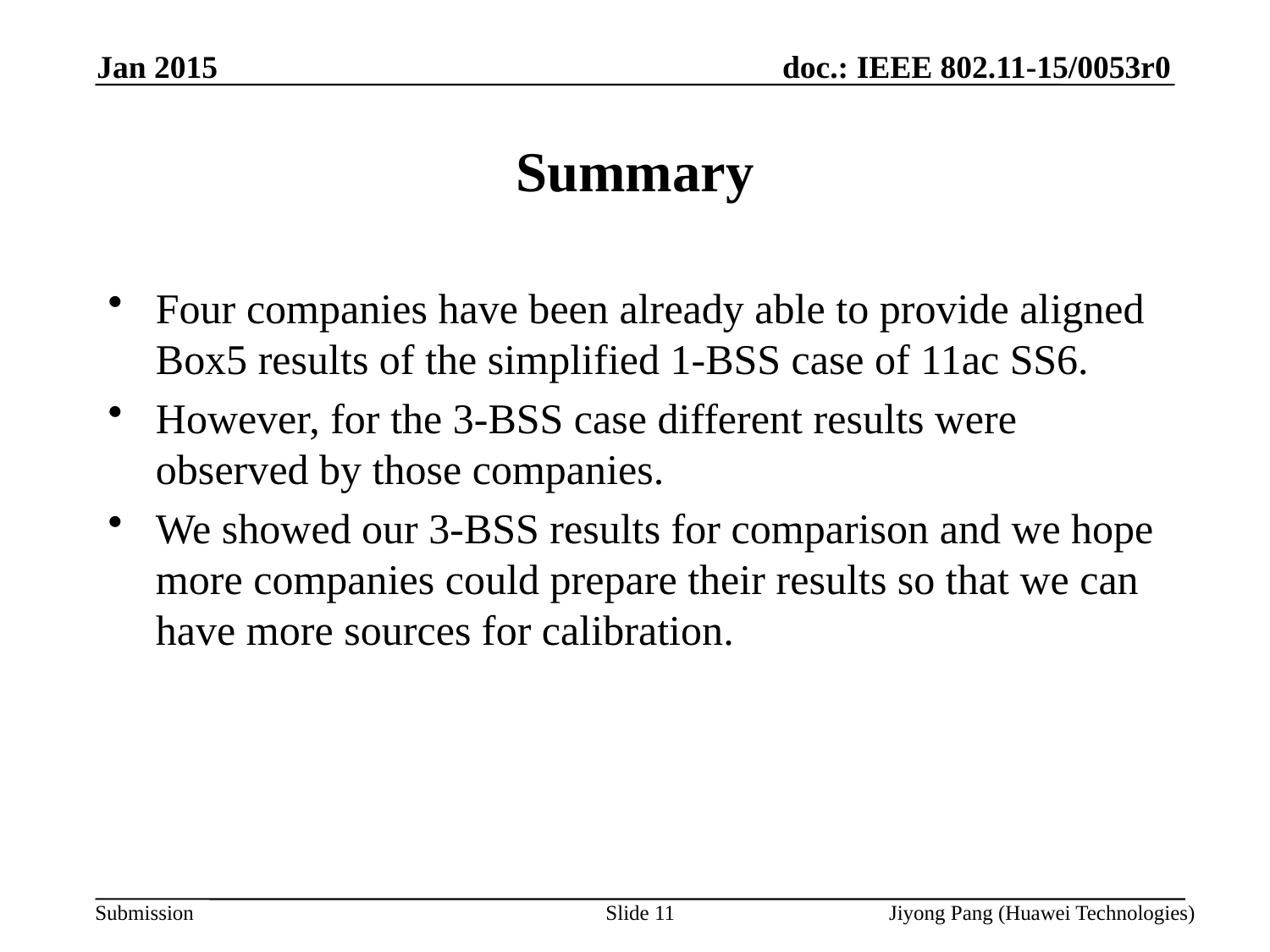

Jan 2015
# Summary
Four companies have been already able to provide aligned Box5 results of the simplified 1-BSS case of 11ac SS6.
However, for the 3-BSS case different results were observed by those companies.
We showed our 3-BSS results for comparison and we hope more companies could prepare their results so that we can have more sources for calibration.
Slide 11
Jiyong Pang (Huawei Technologies)